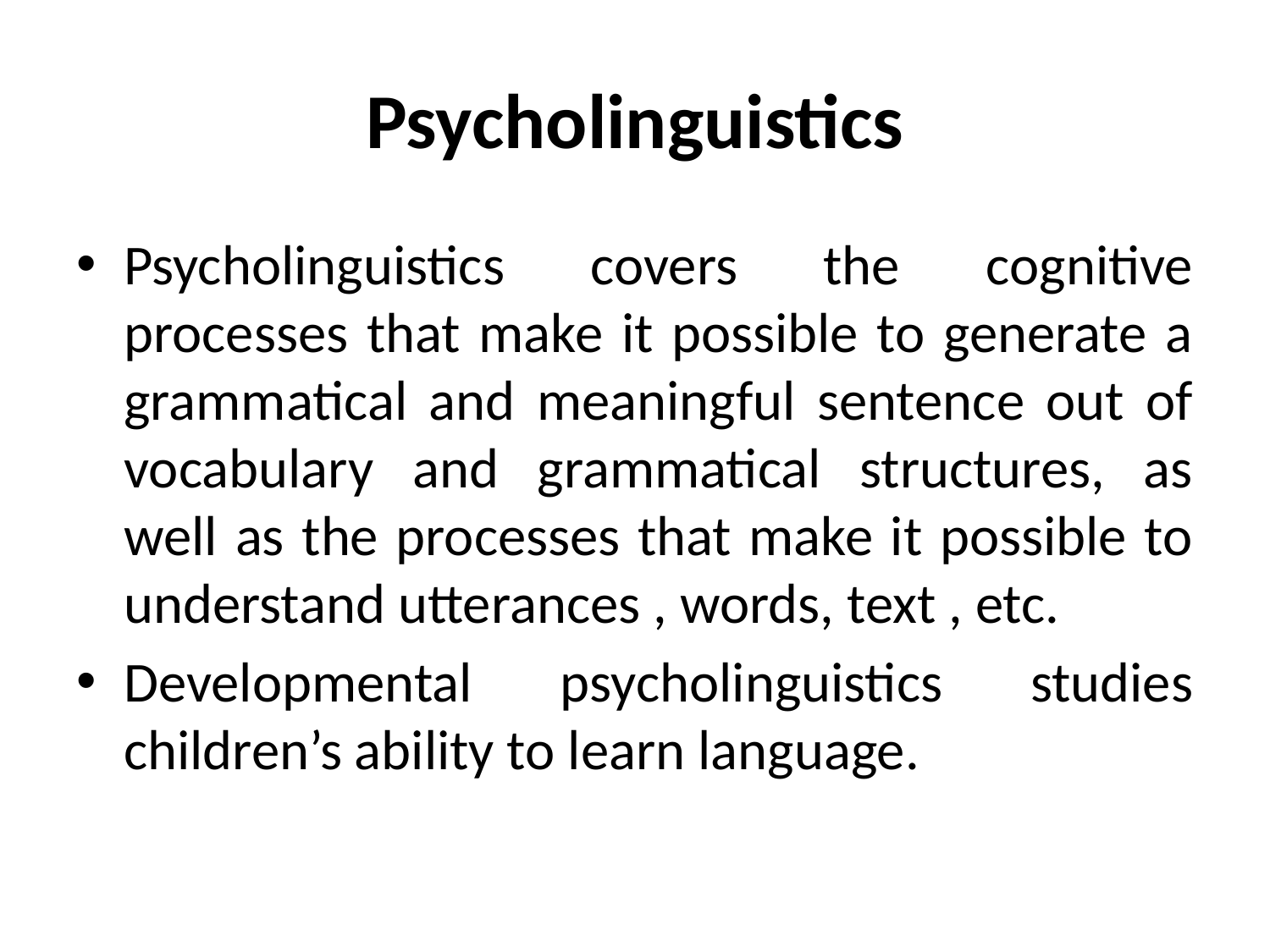

# Psycholinguistics
Psycholinguistics covers the cognitive processes that make it possible to generate a grammatical and meaningful sentence out of vocabulary and grammatical structures, as well as the processes that make it possible to understand utterances , words, text , etc.
Developmental psycholinguistics studies children’s ability to learn language.